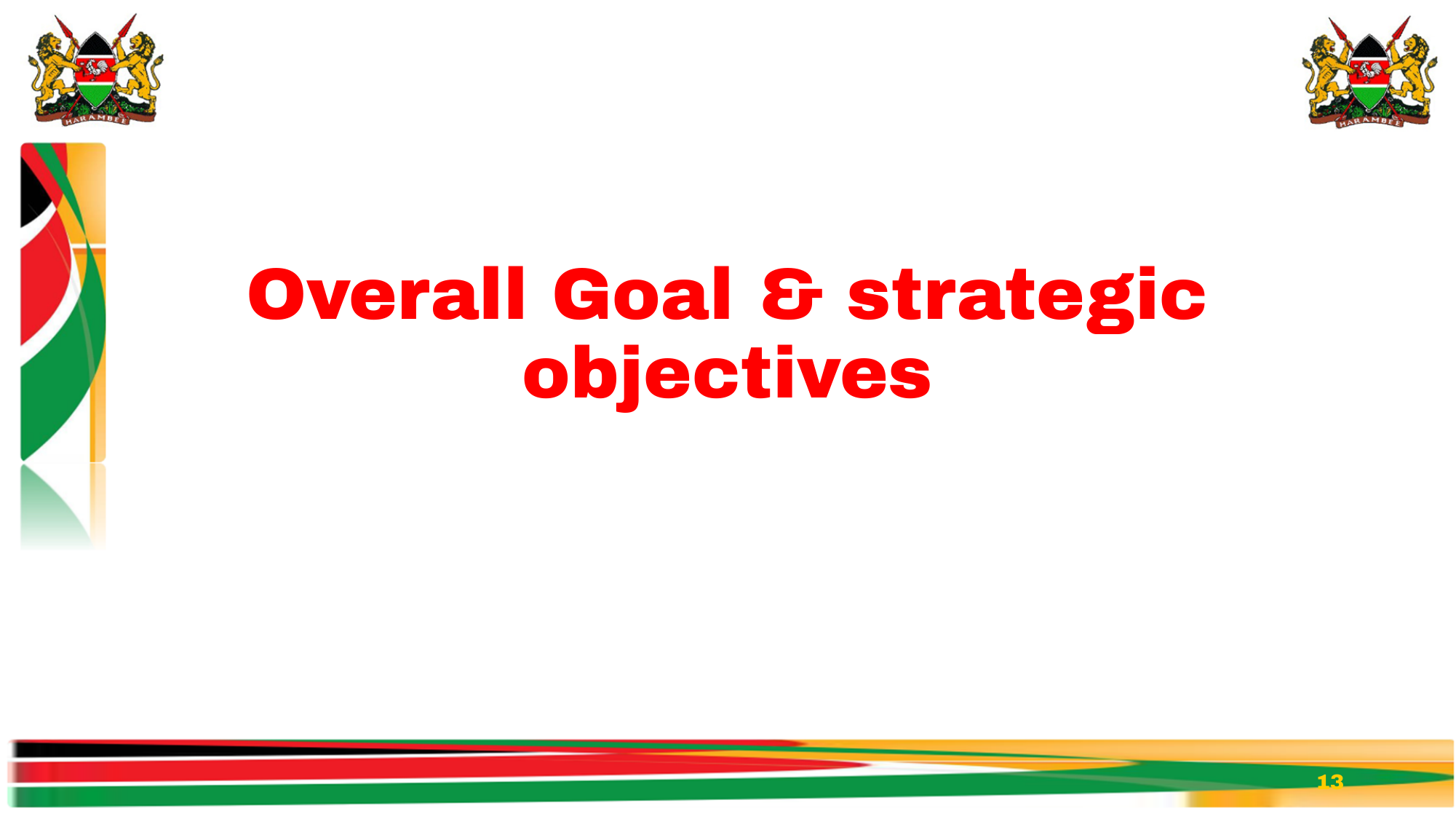

# Overall Goal & strategic objectives

13